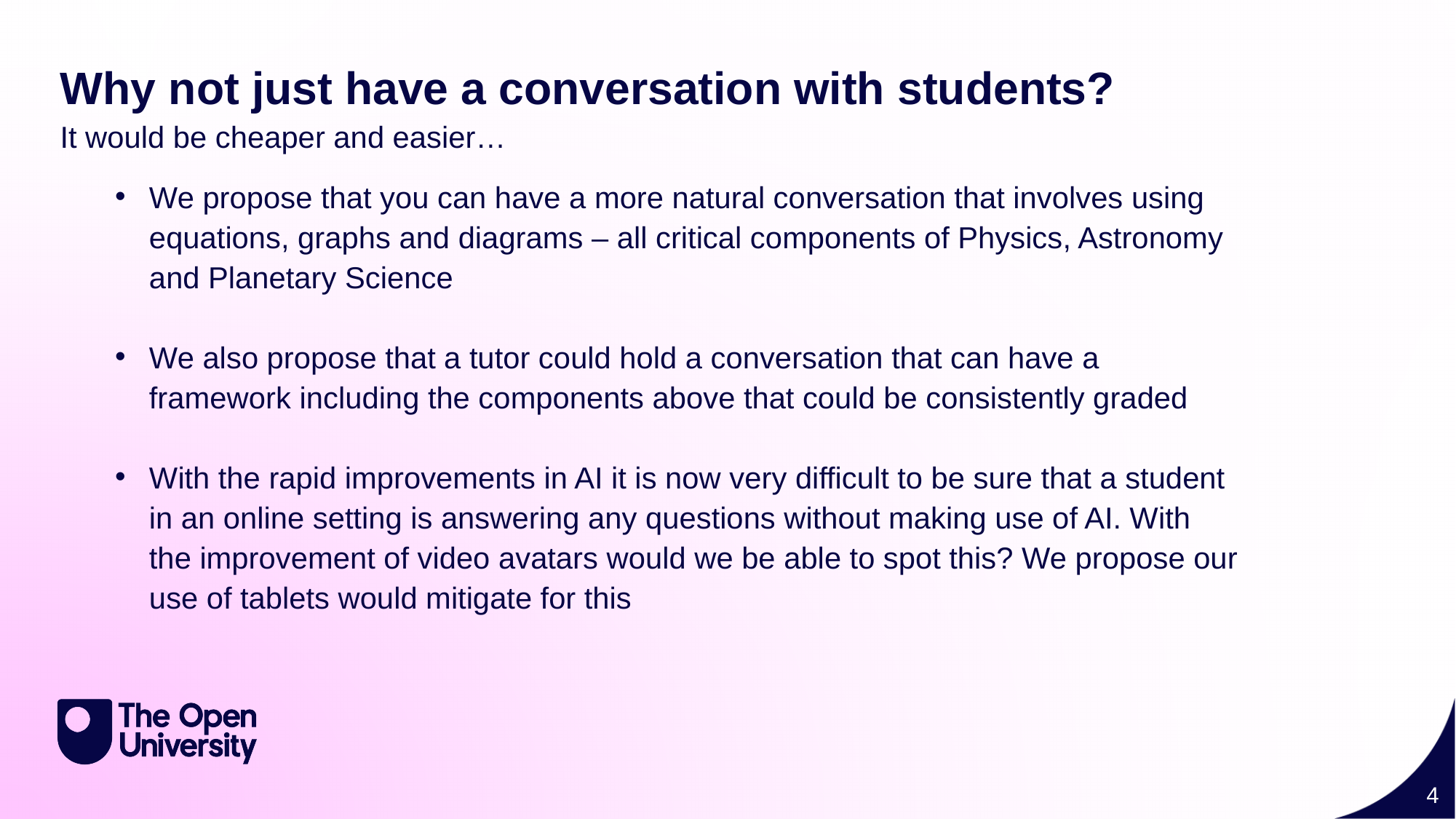

Why not just have a conversation with students?
It would be cheaper and easier…
We propose that you can have a more natural conversation that involves using equations, graphs and diagrams – all critical components of Physics, Astronomy and Planetary Science

We also propose that a tutor could hold a conversation that can have a framework including the components above that could be consistently graded

With the rapid improvements in AI it is now very difficult to be sure that a student in an online setting is answering any questions without making use of AI. With the improvement of video avatars would we be able to spot this? We propose our use of tablets would mitigate for this